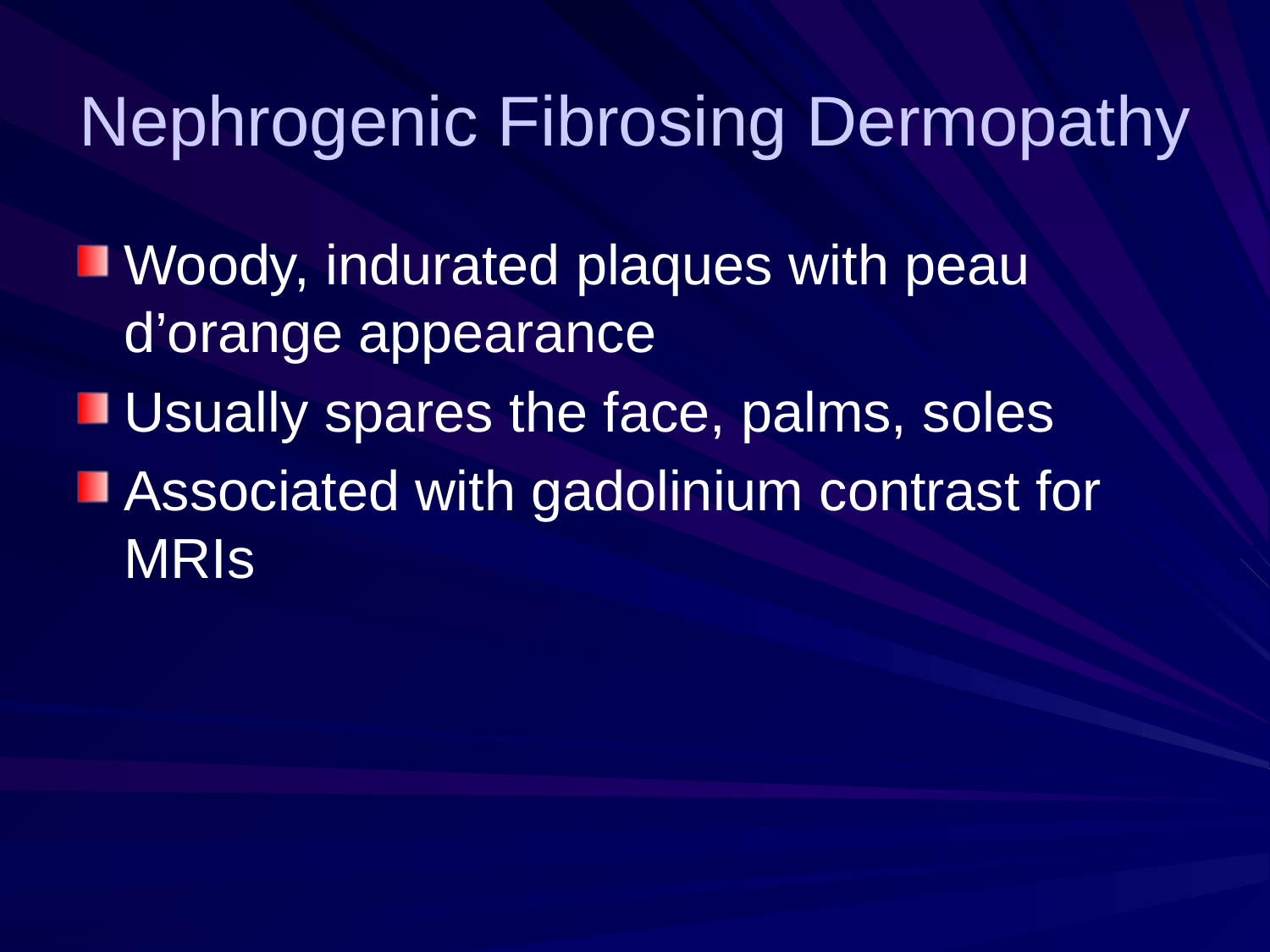

# Nephrogenic Fibrosing Dermopathy
Woody, indurated plaques with peau d’orange appearance
Usually spares the face, palms, soles
Associated with gadolinium contrast for MRIs